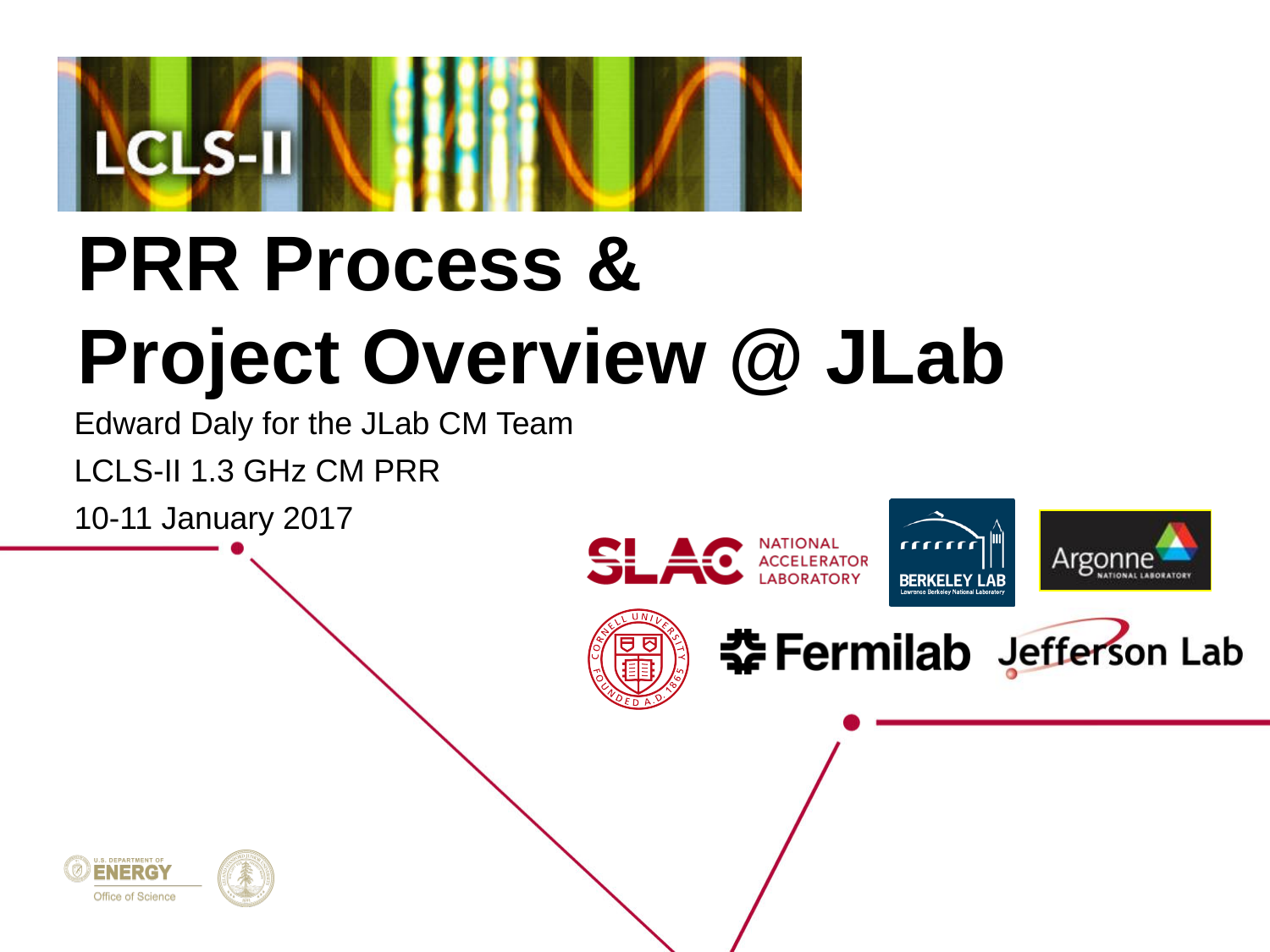

# PRR Process & Project Overview @ JLab
Edward Daly for the JLab CM Team
LCLS-II 1.3 GHz CM PRR
10-11 January 2017